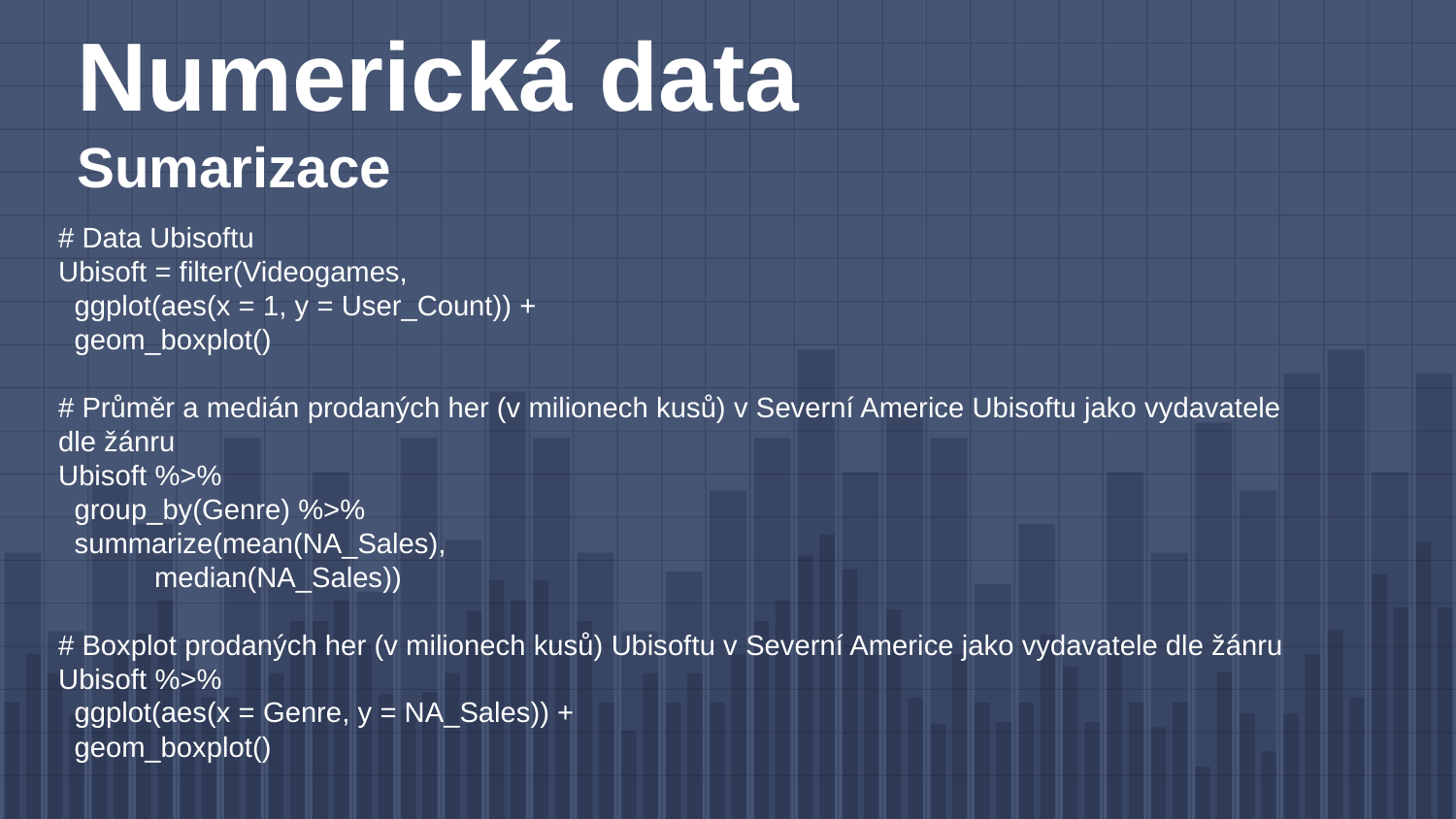

# Numerická data Sumarizace
# Data Ubisoftu
Ubisoft = filter(Videogames,
  ggplot(aes(x = 1, y = User_Count)) +
  geom_boxplot()

# Průměr a medián prodaných her (v milionech kusů) v Severní Americe Ubisoftu jako vydavatele dle žánru
Ubisoft %>%
  group_by(Genre) %>%
  summarize(mean(NA_Sales),
            median(NA_Sales))

# Boxplot prodaných her (v milionech kusů) Ubisoftu v Severní Americe jako vydavatele dle žánru
Ubisoft %>%
  ggplot(aes(x = Genre, y = NA_Sales)) +
  geom_boxplot()